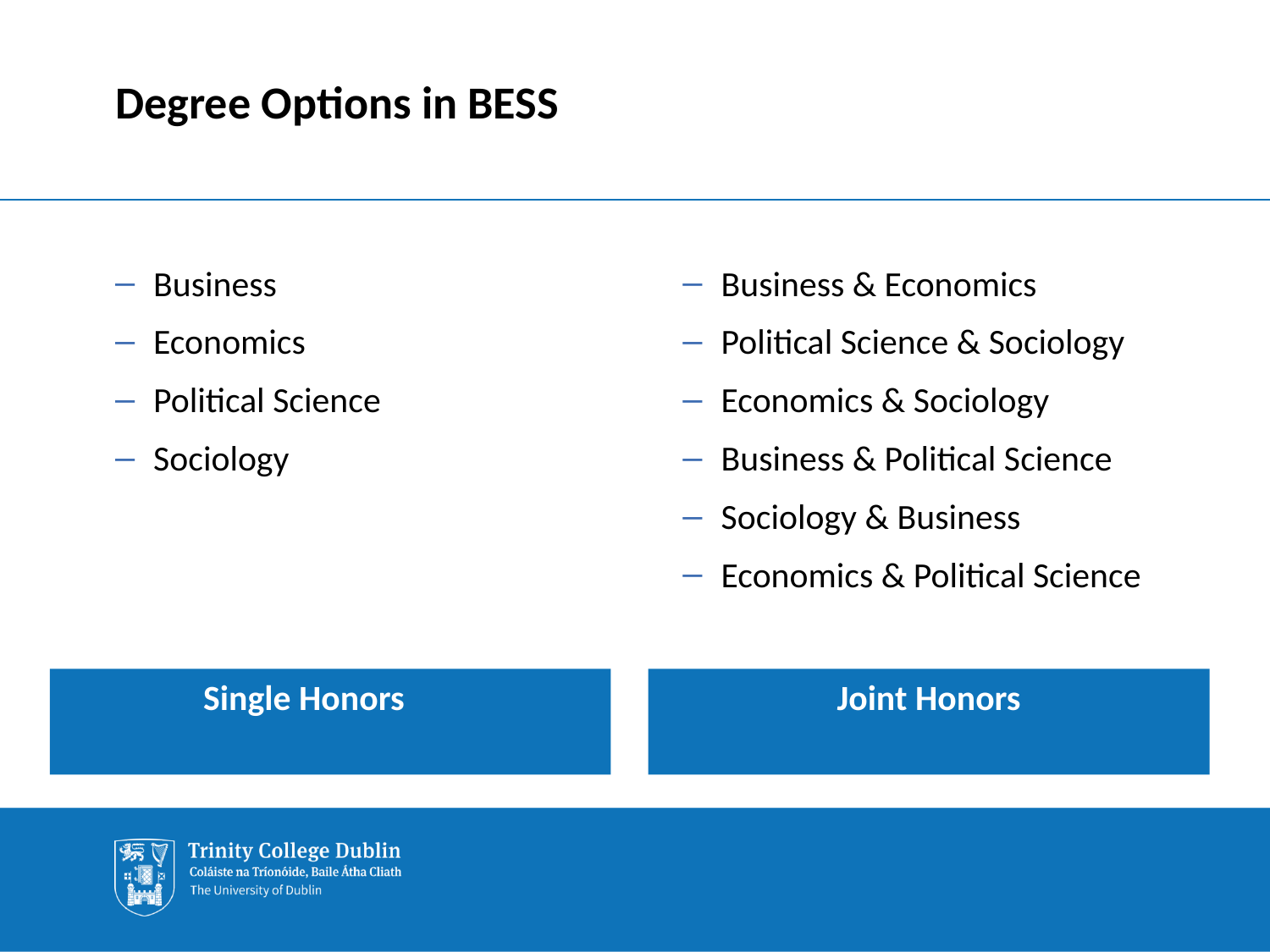

# Degree Options in BESS
Business
Economics
Political Science
Sociology

Business & Economics
Political Science & Sociology
Economics & Sociology
Business & Political Science
Sociology & Business
Economics & Political Science

Single Honors
Joint Honors